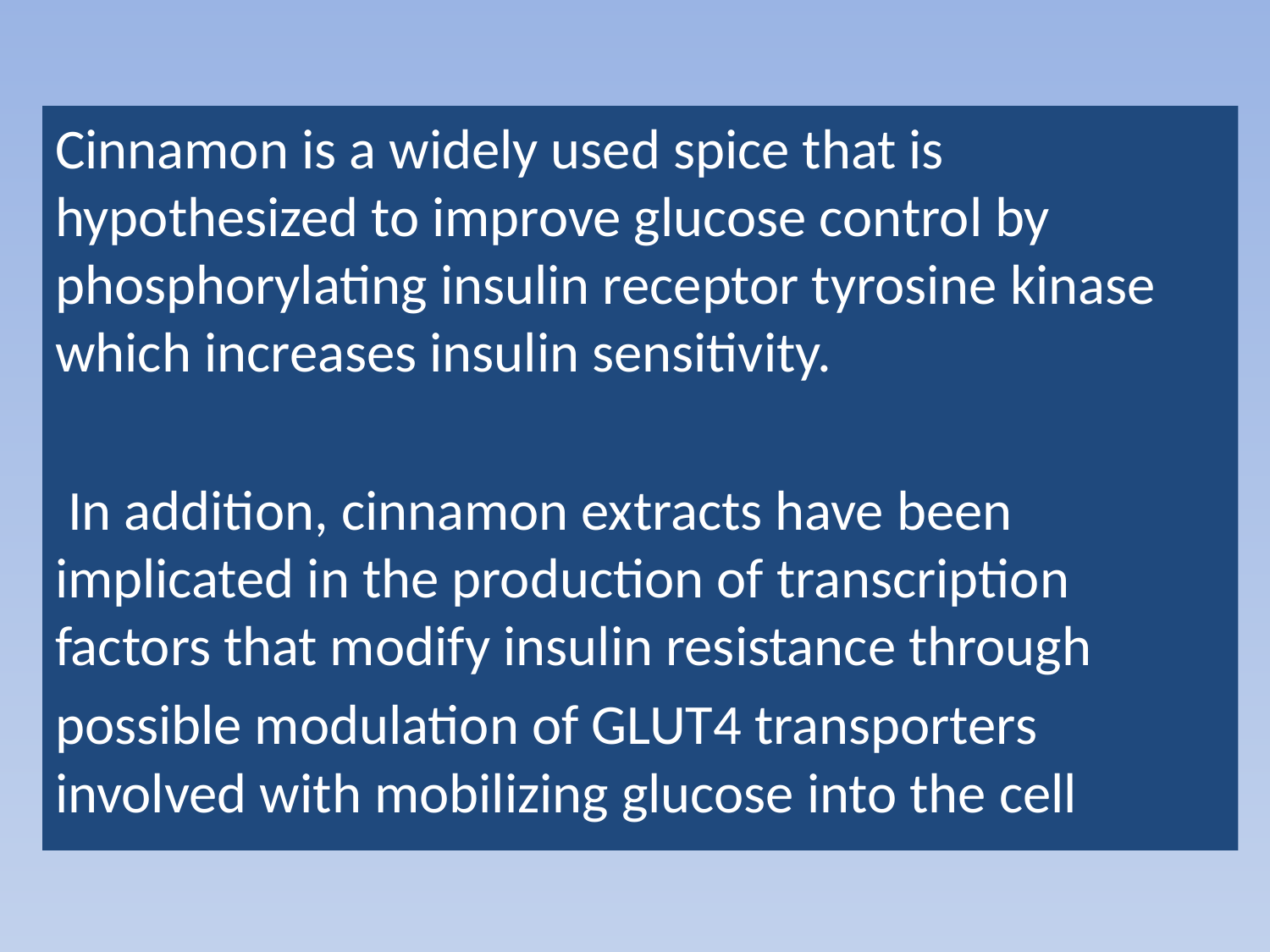

Cinnamon is a widely used spice that is hypothesized to improve glucose control by phosphorylating insulin receptor tyrosine kinase which increases insulin sensitivity.

 In addition, cinnamon extracts have been implicated in the production of transcription factors that modify insulin resistance through
possible modulation of GLUT4 transporters involved with mobilizing glucose into the cell